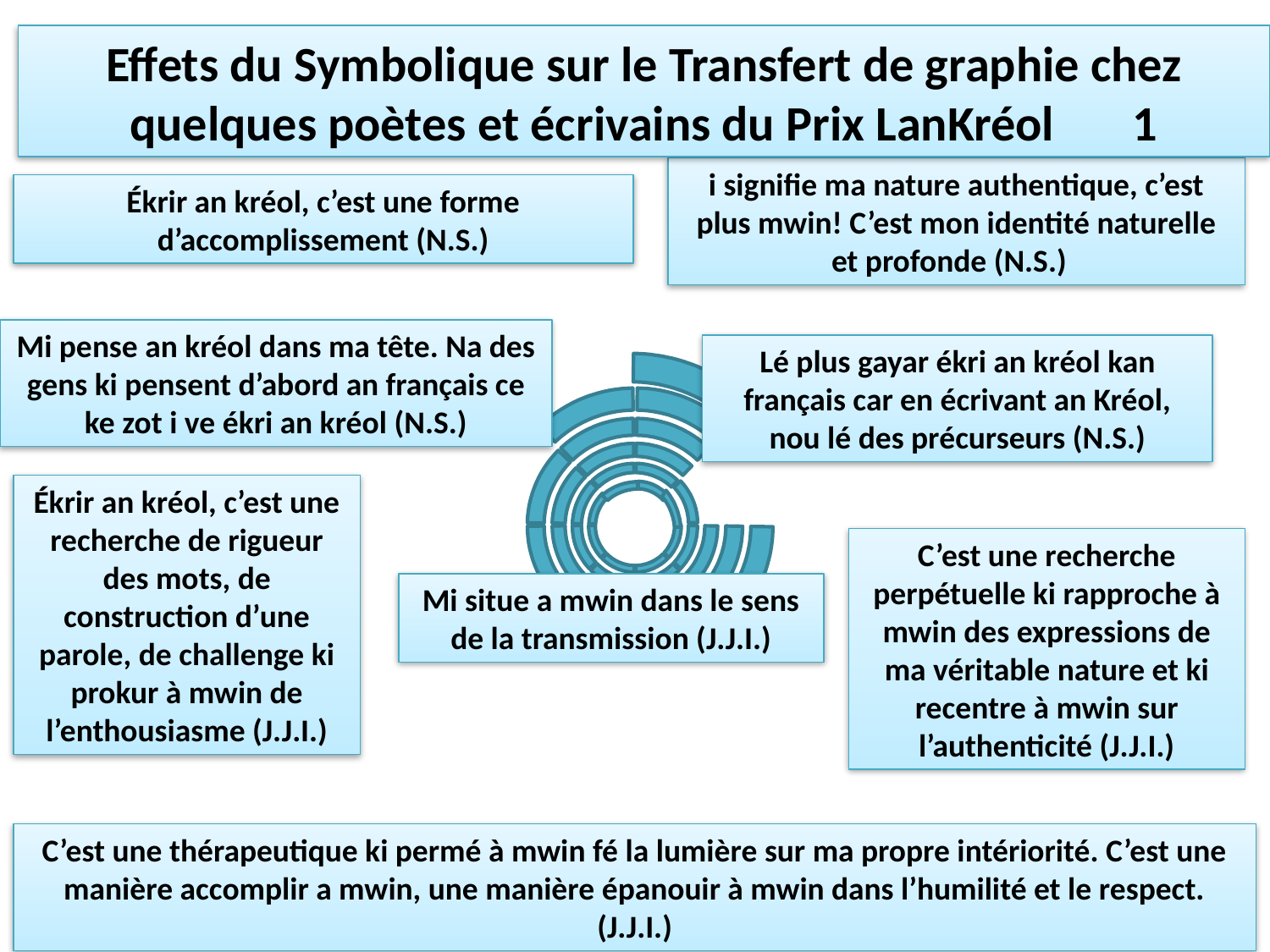

Effets du Symbolique sur le Transfert de graphie chez quelques poètes et écrivains du Prix LanKréol       1
i signifie ma nature authentique, c’est plus mwin! C’est mon identité naturelle et profonde (N.S.)
Ékrir an kréol, c’est une forme d’accomplissement (N.S.)
Mi pense an kréol dans ma tête. Na des gens ki pensent d’abord an français ce ke zot i ve ékri an kréol (N.S.)
Lé plus gayar ékri an kréol kan français car en écrivant an Kréol, nou lé des précurseurs (N.S.)

Ékrir an kréol, c’est une recherche de rigueur des mots, de construction d’une parole, de challenge ki prokur à mwin de l’enthousiasme (J.J.I.)

C’est une recherche perpétuelle ki rapproche à mwin des expressions de ma véritable nature et ki recentre à mwin sur l’authenticité (J.J.I.)

Mi situe a mwin dans le sens de la transmission (J.J.I.)

C’est une thérapeutique ki permé à mwin fé la lumière sur ma propre intériorité. C’est une manière accomplir a mwin, une manière épanouir à mwin dans l’humilité et le respect. (J.J.I.)
39
39